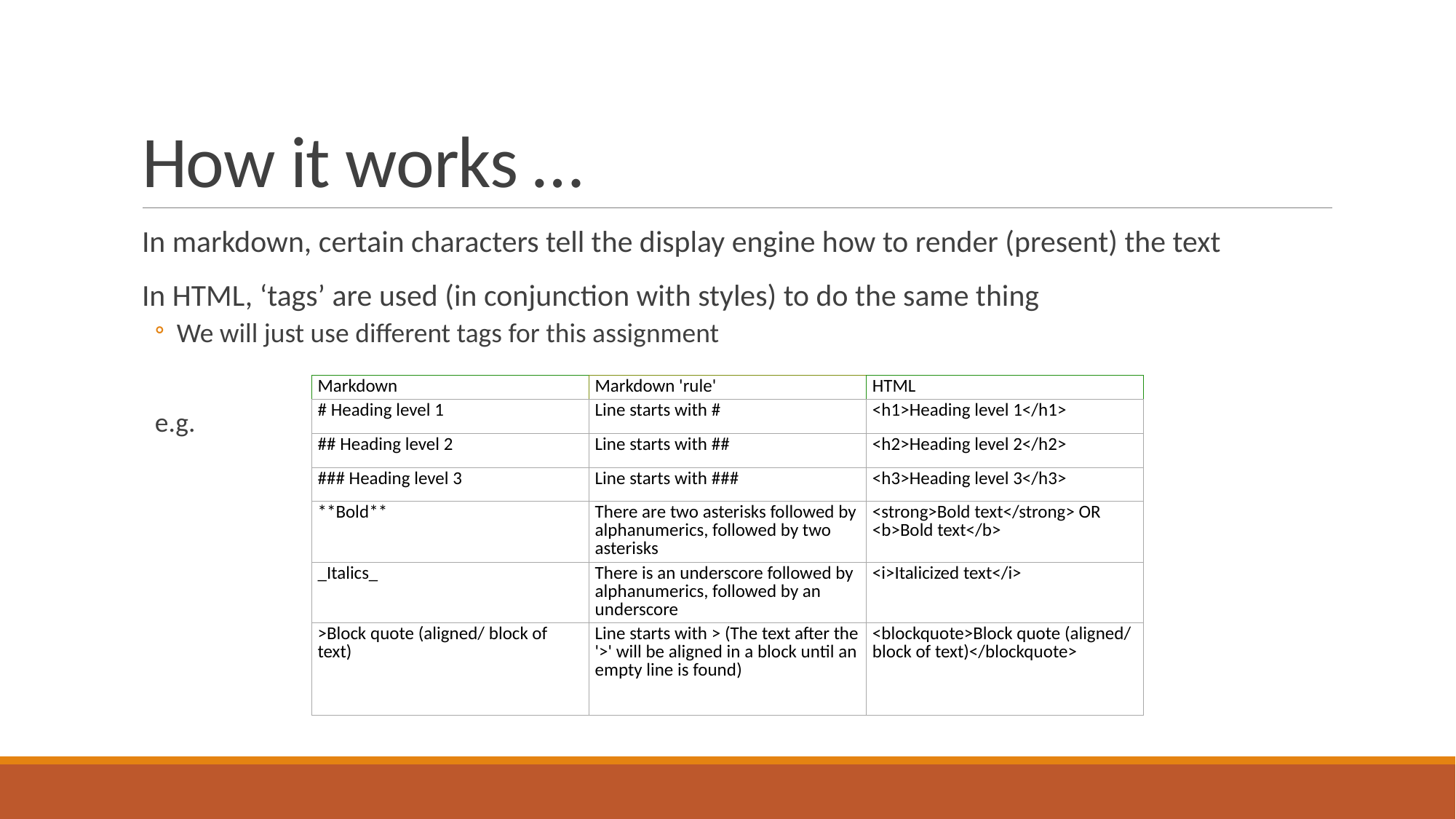

# How it works …
In markdown, certain characters tell the display engine how to render (present) the text
In HTML, ‘tags’ are used (in conjunction with styles) to do the same thing
We will just use different tags for this assignment

e.g.

| Markdown | Markdown 'rule' | HTML |
| --- | --- | --- |
| # Heading level 1 | Line starts with # | <h1>Heading level 1</h1> |
| ## Heading level 2 | Line starts with ## | <h2>Heading level 2</h2> |
| ### Heading level 3 | Line starts with ### | <h3>Heading level 3</h3> |
| \*\*Bold\*\* | There are two asterisks followed by alphanumerics, followed by two asterisks | <strong>Bold text</strong> OR <b>Bold text</b> |
| \_Italics\_ | There is an underscore followed by alphanumerics, followed by an underscore | <i>Italicized text</i> |
| >Block quote (aligned/ block of text) | Line starts with > (The text after the '>' will be aligned in a block until an empty line is found) | <blockquote>Block quote (aligned/ block of text)</blockquote> |